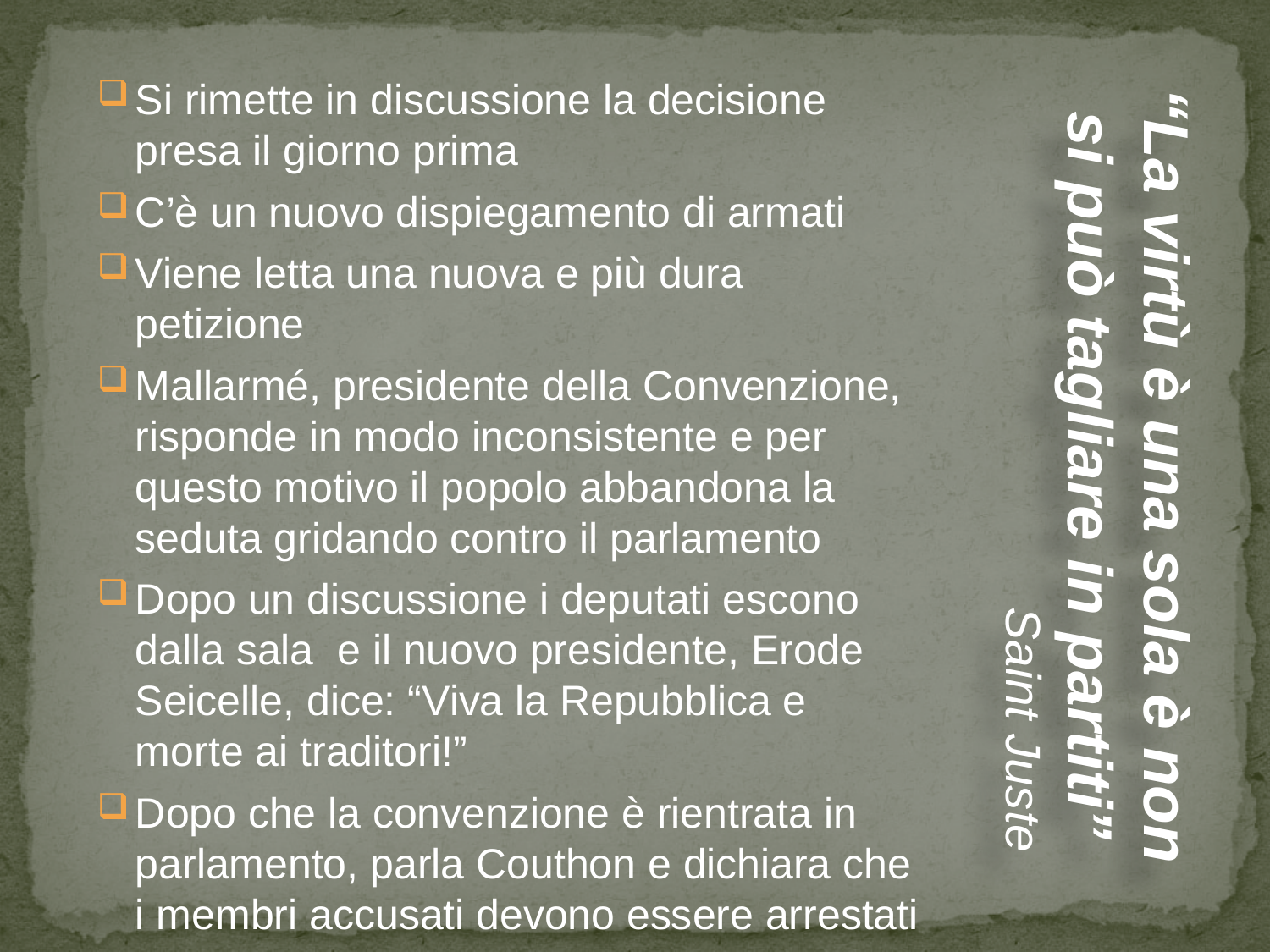

Si rimette in discussione la decisione presa il giorno prima
C’è un nuovo dispiegamento di armati
Viene letta una nuova e più dura petizione
Mallarmé, presidente della Convenzione, risponde in modo inconsistente e per questo motivo il popolo abbandona la seduta gridando contro il parlamento
Dopo un discussione i deputati escono dalla sala  e il nuovo presidente, Erode Seicelle, dice: “Viva la Repubblica e morte ai traditori!”
Dopo che la convenzione è rientrata in parlamento, parla Couthon e dichiara che i membri accusati devono essere arrestati

“La virtù è una sola è non si può tagliare in partiti”
Saint Juste